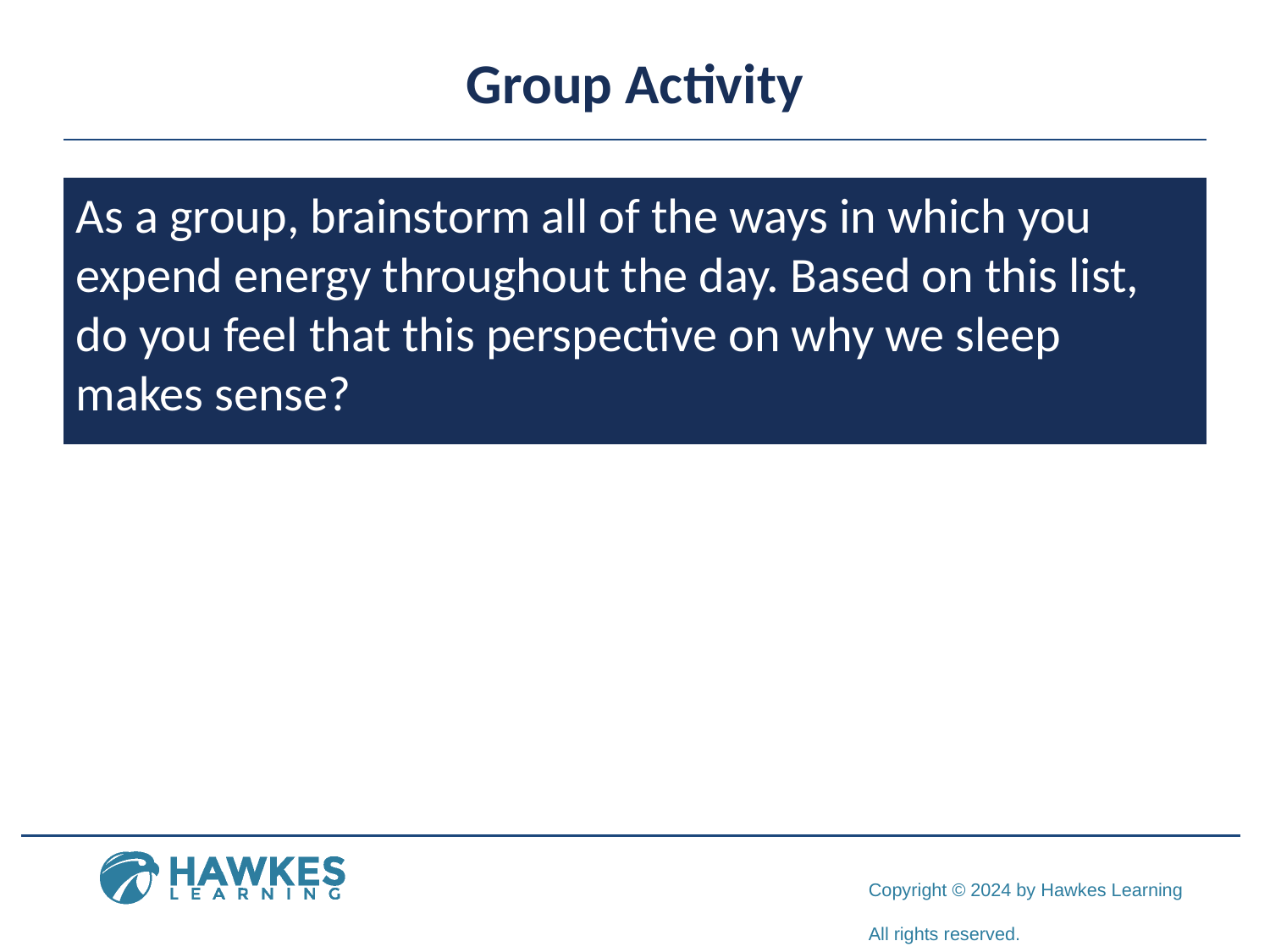

# Group Activity
As a group, brainstorm all of the ways in which you expend energy throughout the day. Based on this list, do you feel that this perspective on why we sleep makes sense?